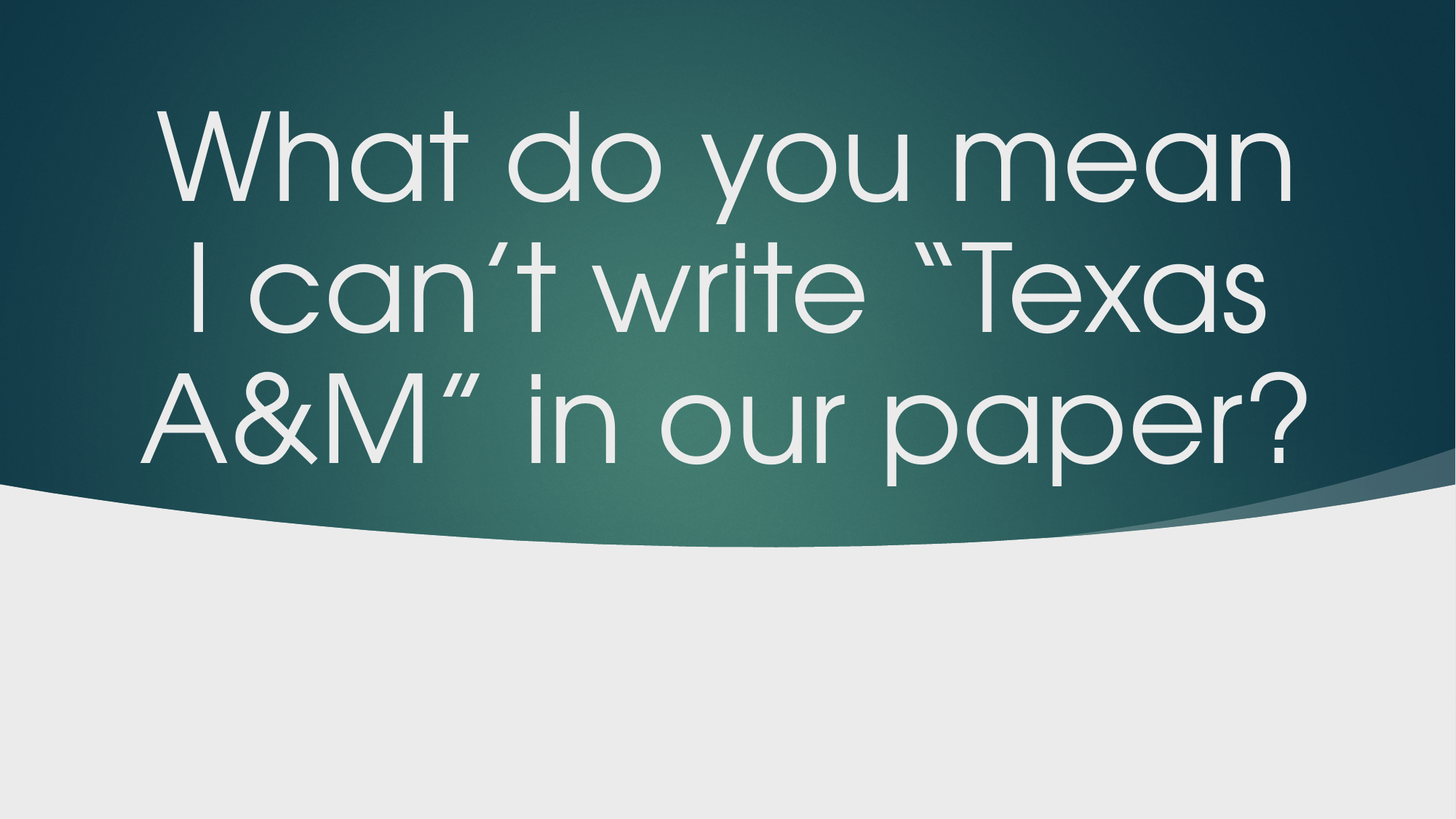

# What do you mean I can’t write “Texas A&M” in our paper?